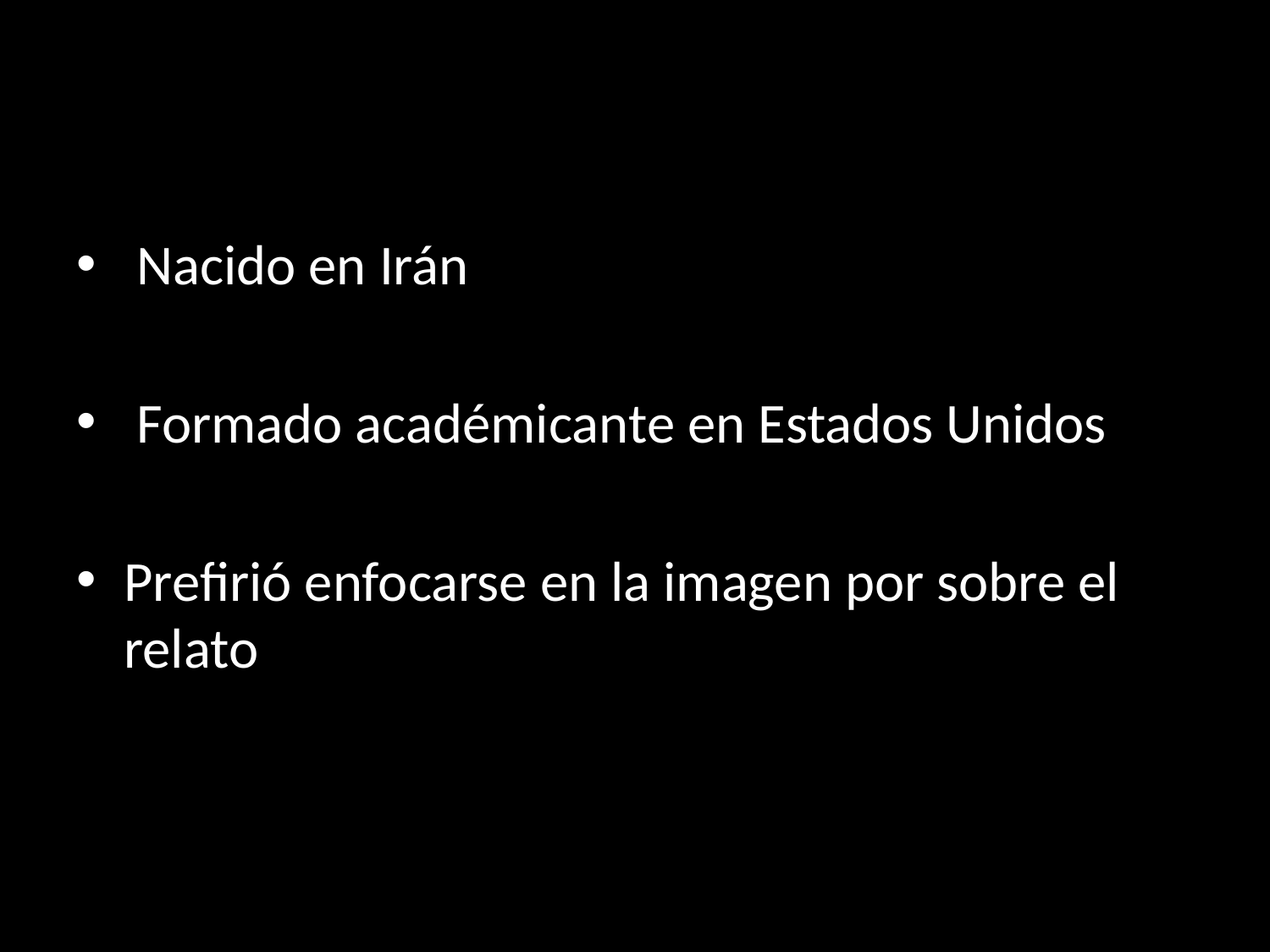

Nacido en Irán

 Formado académicante en Estados Unidos

Prefirió enfocarse en la imagen por sobre el relato